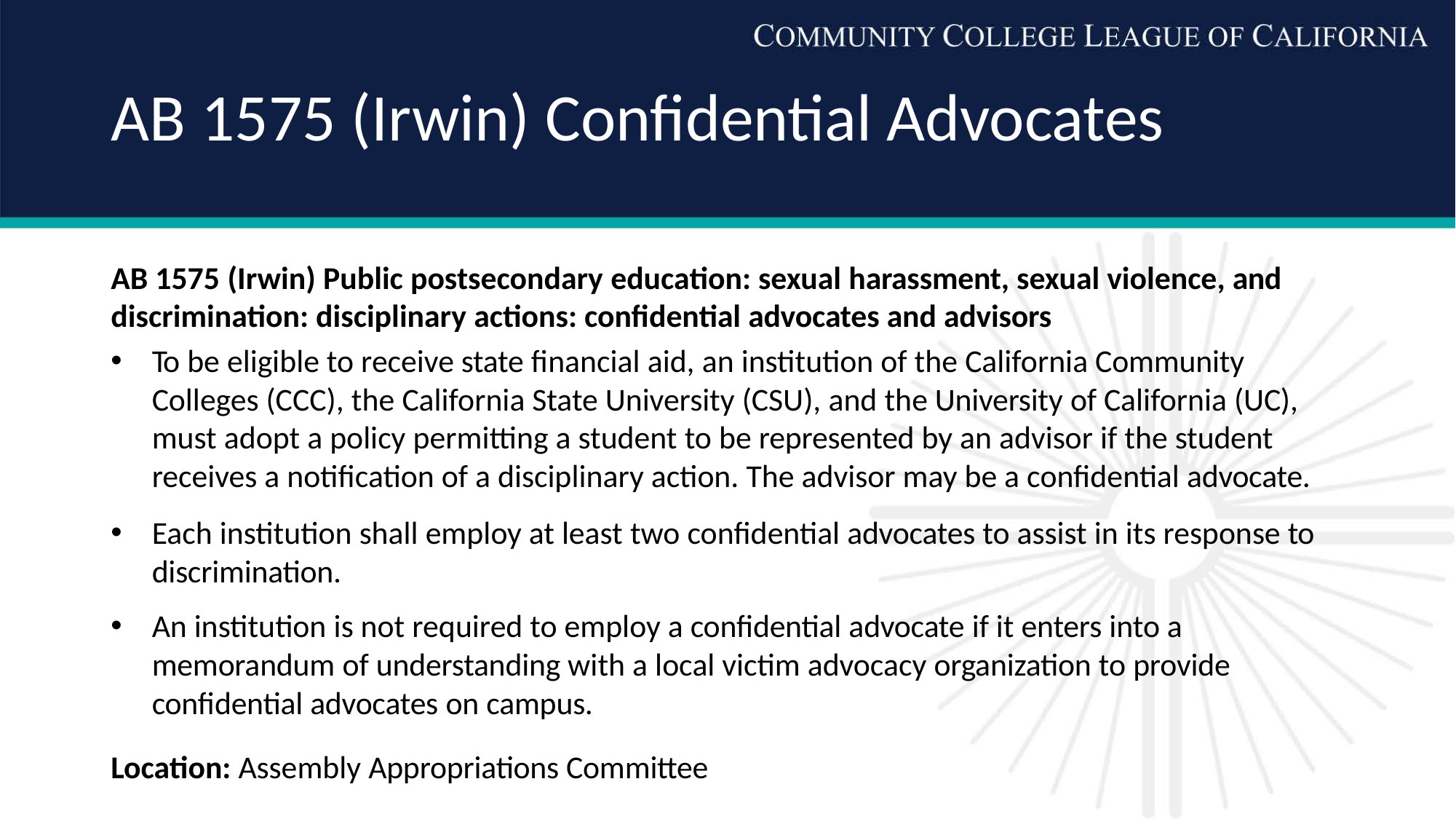

# AB 1575 (Irwin) Confidential Advocates
AB 1575 (Irwin) Public postsecondary education: sexual harassment, sexual violence, and discrimination: disciplinary actions: confidential advocates and advisors
To be eligible to receive state financial aid, an institution of the California Community Colleges (CCC), the California State University (CSU), and the University of California (UC), must adopt a policy permitting a student to be represented by an advisor if the student receives a notification of a disciplinary action. The advisor may be a confidential advocate.
Each institution shall employ at least two confidential advocates to assist in its response to discrimination.
An institution is not required to employ a confidential advocate if it enters into a memorandum of understanding with a local victim advocacy organization to provide confidential advocates on campus.
Location: Assembly Appropriations Committee